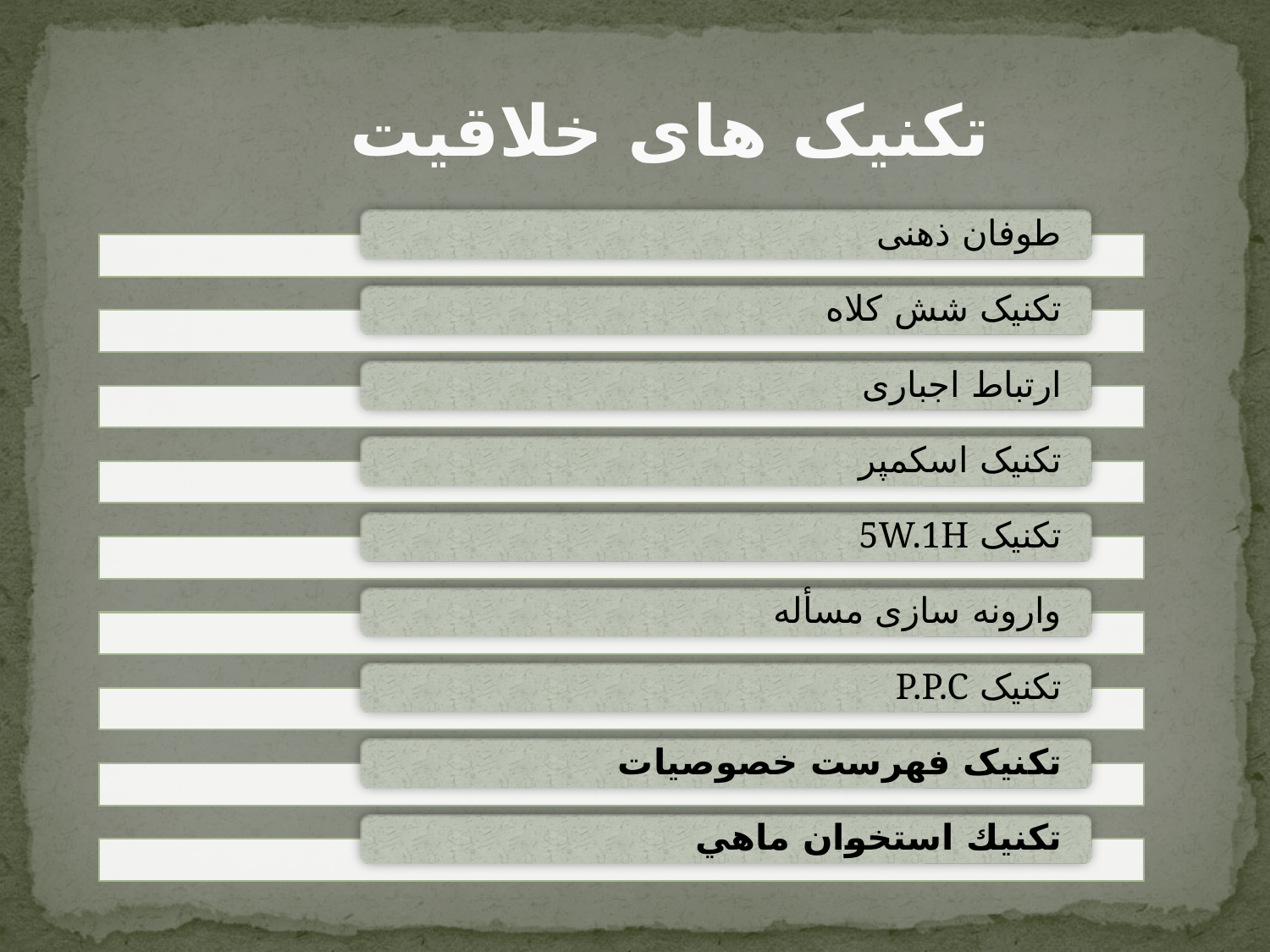

تکنیک های خلاقیت
طوفان ذهنی
تکنیک شش کلاه
ارتباط اجباری
تکنیک اسکمپر
تکنیک 5W.1H
وارونه سازی مسأله
تکنیک P.P.C
تکنیک فهرست خصوصیات
تكنيك استخوان ماهي